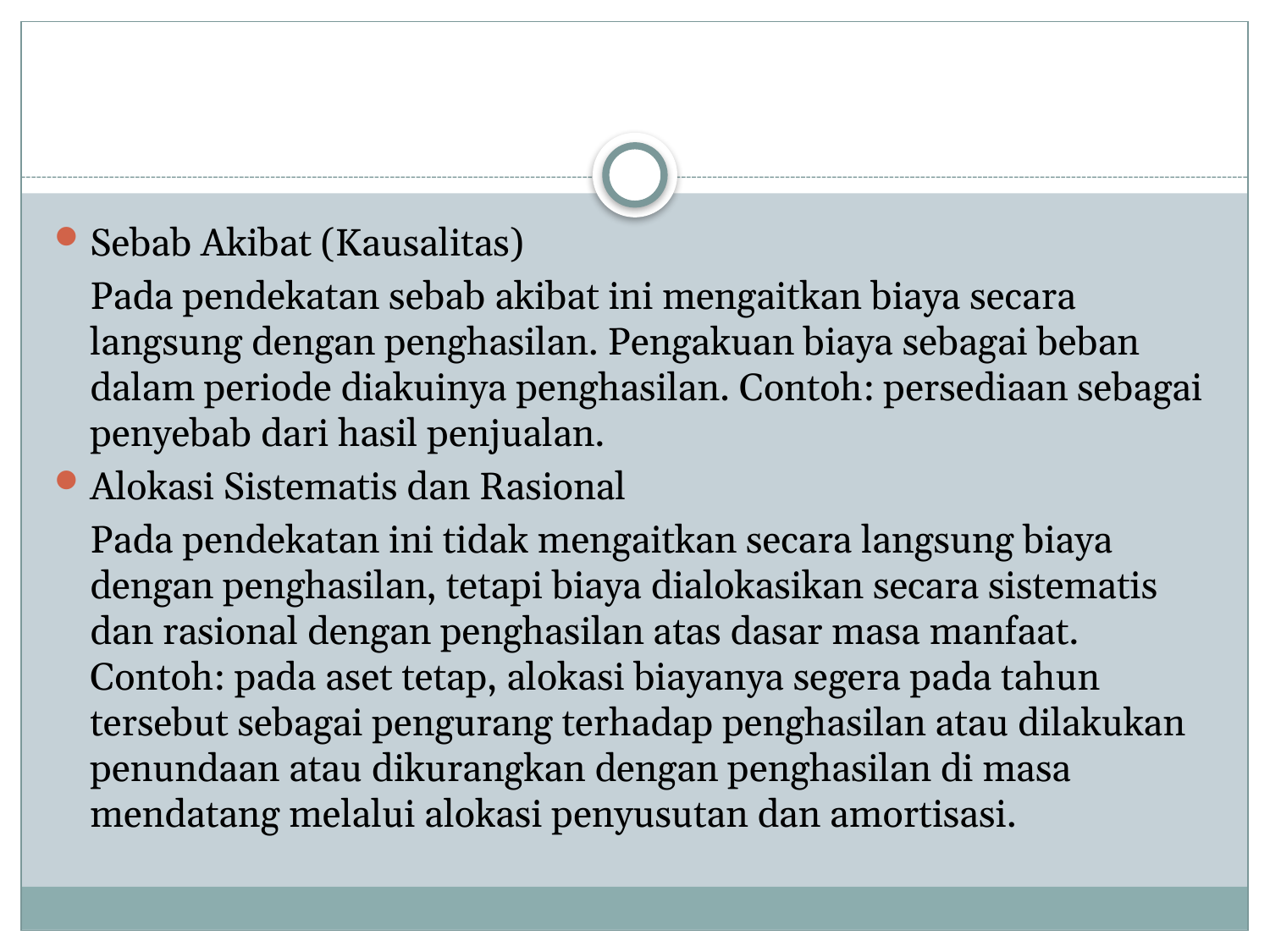

#
Sebab Akibat (Kausalitas)
	Pada pendekatan sebab akibat ini mengaitkan biaya secara langsung dengan penghasilan. Pengakuan biaya sebagai beban dalam periode diakuinya penghasilan. Contoh: persediaan sebagai penyebab dari hasil penjualan.
Alokasi Sistematis dan Rasional
	Pada pendekatan ini tidak mengaitkan secara langsung biaya dengan penghasilan, tetapi biaya dialokasikan secara sistematis dan rasional dengan penghasilan atas dasar masa manfaat. Contoh: pada aset tetap, alokasi biayanya segera pada tahun tersebut sebagai pengurang terhadap penghasilan atau dilakukan penundaan atau dikurangkan dengan penghasilan di masa mendatang melalui alokasi penyusutan dan amortisasi.